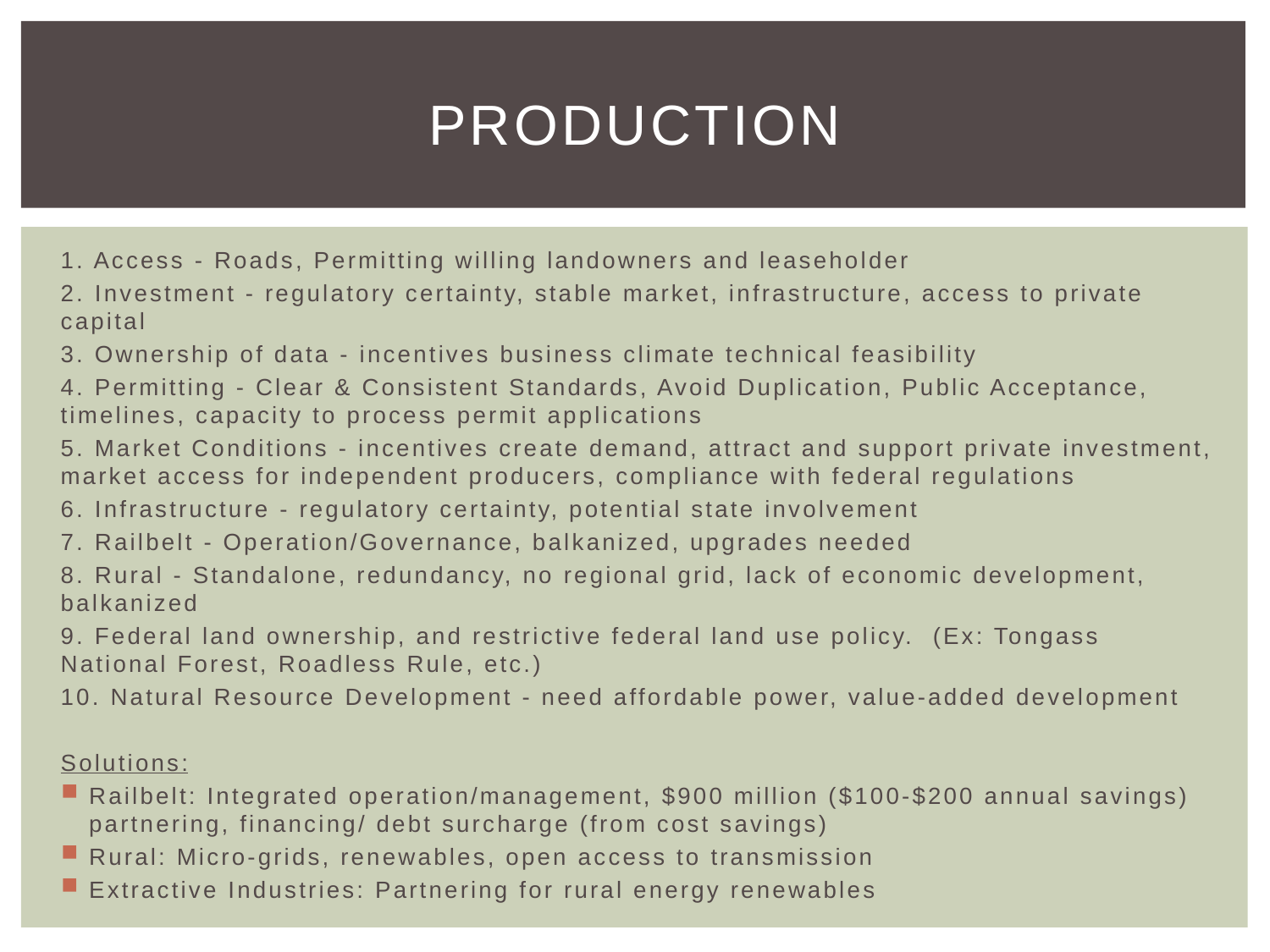

# Production
1. Access - Roads, Permitting willing landowners and leaseholder
2. Investment - regulatory certainty, stable market, infrastructure, access to private capital
3. Ownership of data - incentives business climate technical feasibility
4. Permitting - Clear & Consistent Standards, Avoid Duplication, Public Acceptance, timelines, capacity to process permit applications
5. Market Conditions - incentives create demand, attract and support private investment, market access for independent producers, compliance with federal regulations
6. Infrastructure - regulatory certainty, potential state involvement
7. Railbelt - Operation/Governance, balkanized, upgrades needed
8. Rural - Standalone, redundancy, no regional grid, lack of economic development, balkanized
9. Federal land ownership, and restrictive federal land use policy.  (Ex: Tongass National Forest, Roadless Rule, etc.)
10. Natural Resource Development - need affordable power, value-added development

Solutions:
Railbelt: Integrated operation/management, $900 million ($100-$200 annual savings) partnering, financing/ debt surcharge (from cost savings)
Rural: Micro-grids, renewables, open access to transmission
Extractive Industries: Partnering for rural energy renewables